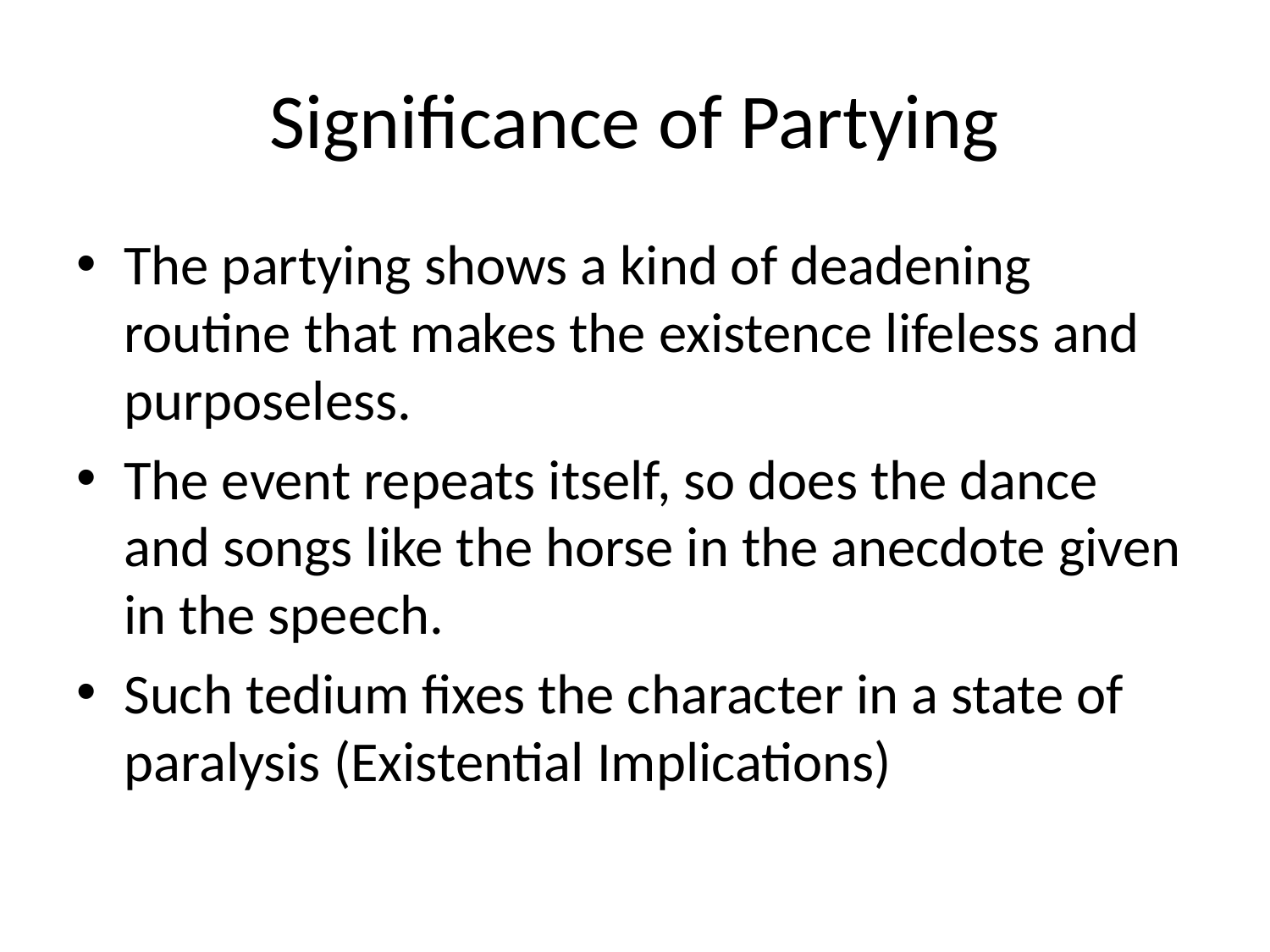

# Significance of Partying
The partying shows a kind of deadening routine that makes the existence lifeless and purposeless.
The event repeats itself, so does the dance and songs like the horse in the anecdote given in the speech.
Such tedium fixes the character in a state of paralysis (Existential Implications)